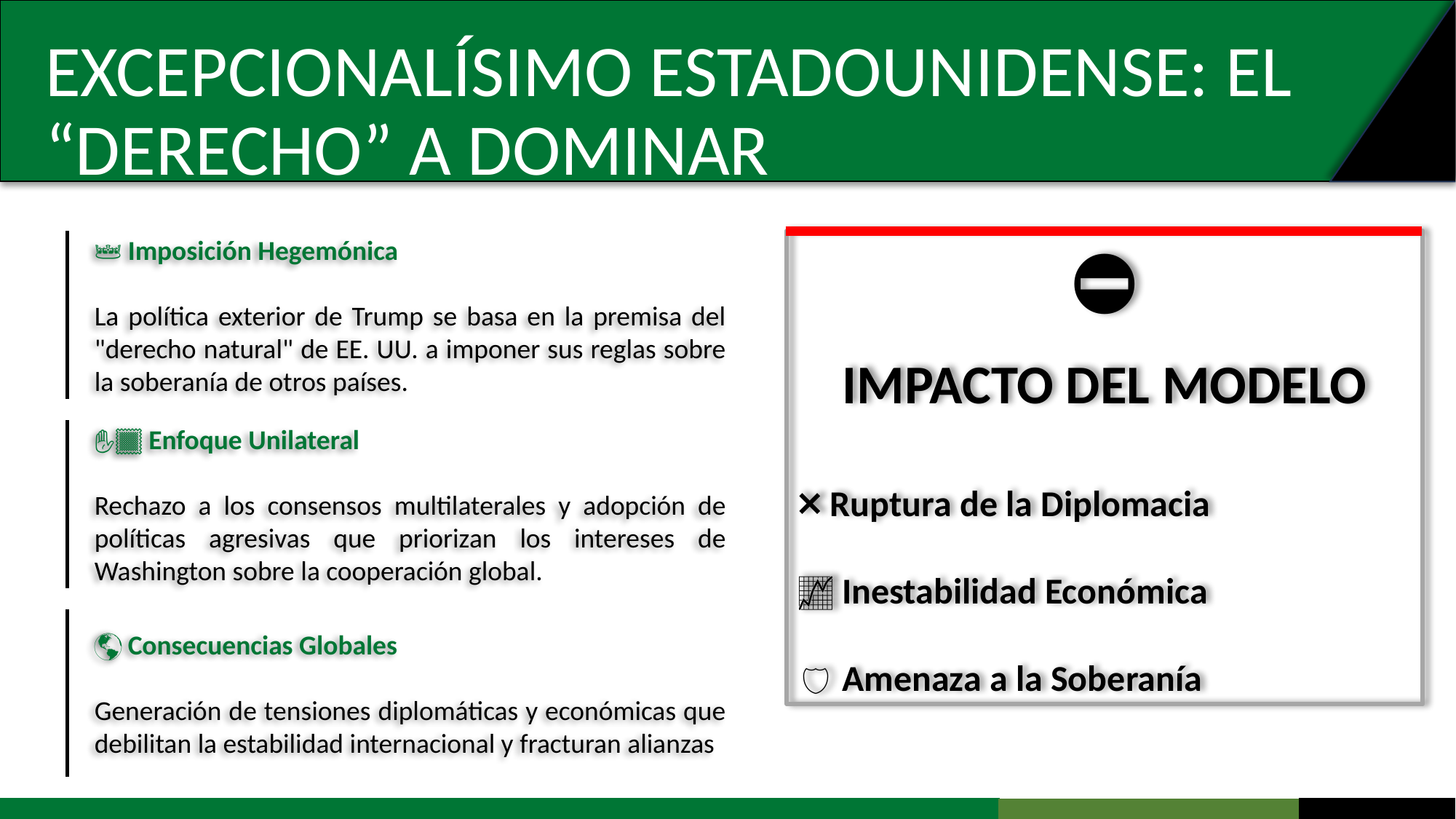

# Excepcionalísimo estadounidense: El “derecho” a dominar
👑 Imposición Hegemónica

La política exterior de Trump se basa en la premisa del "derecho natural" de EE. UU. a imponer sus reglas sobre la soberanía de otros países.
⛔

IMPACTO DEL MODELO

❌ Ruptura de la Diplomacia

📈 Inestabilidad Económica

🛡️ Amenaza a la Soberanía
✋🏽 Enfoque Unilateral

Rechazo a los consensos multilaterales y adopción de políticas agresivas que priorizan los intereses de Washington sobre la cooperación global.
🌎 Consecuencias Globales

Generación de tensiones diplomáticas y económicas que debilitan la estabilidad internacional y fracturan alianzas